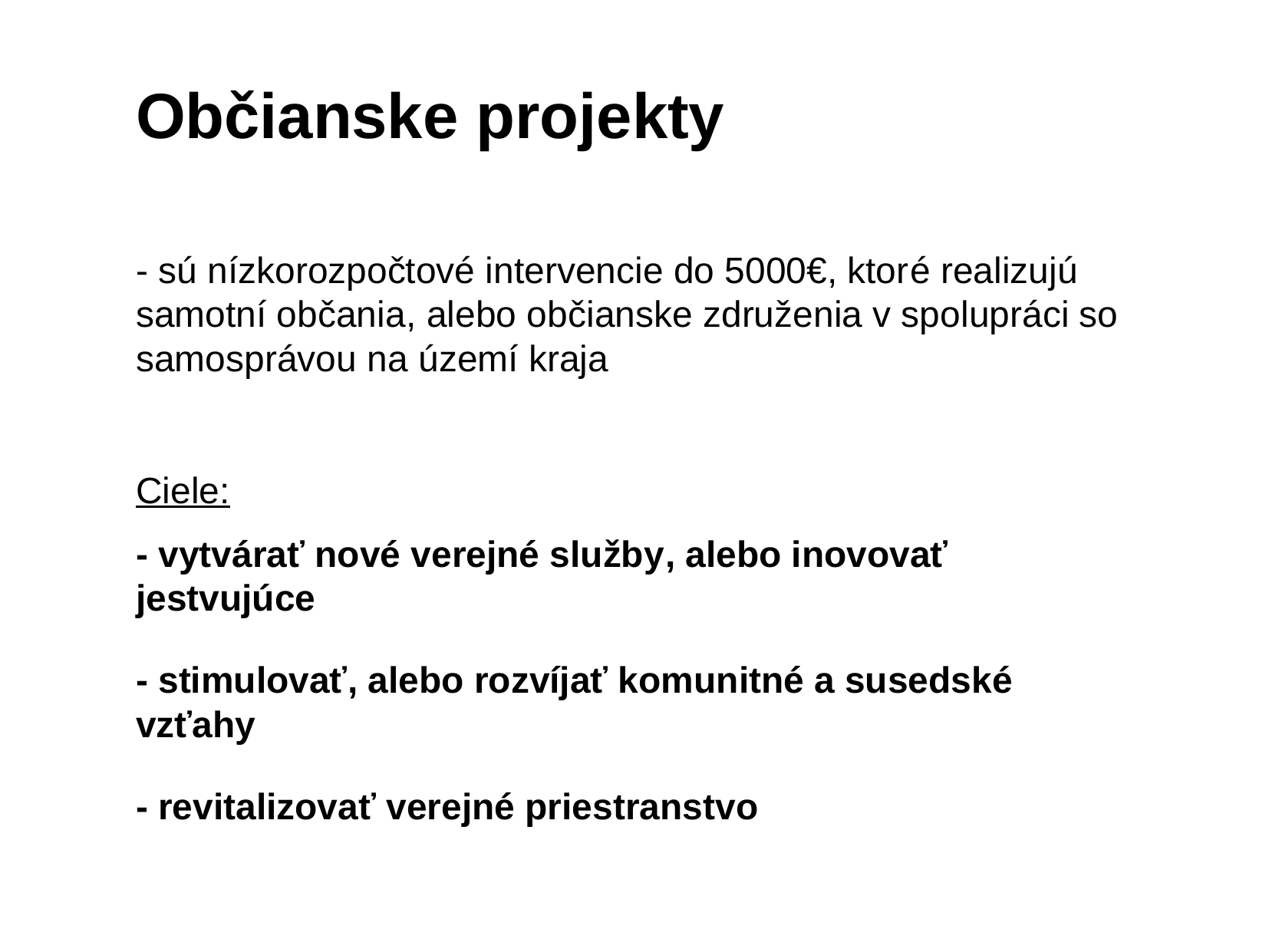

Občianske projekty

- sú nízkorozpočtové intervencie do 5000€, ktoré realizujú samotní občania, alebo občianske združenia v spolupráci so samosprávou na území kraja

Ciele:
- vytvárať nové verejné služby, alebo inovovať jestvujúce
- stimulovať, alebo rozvíjať komunitné a susedské vzťahy
- revitalizovať verejné priestranstvo